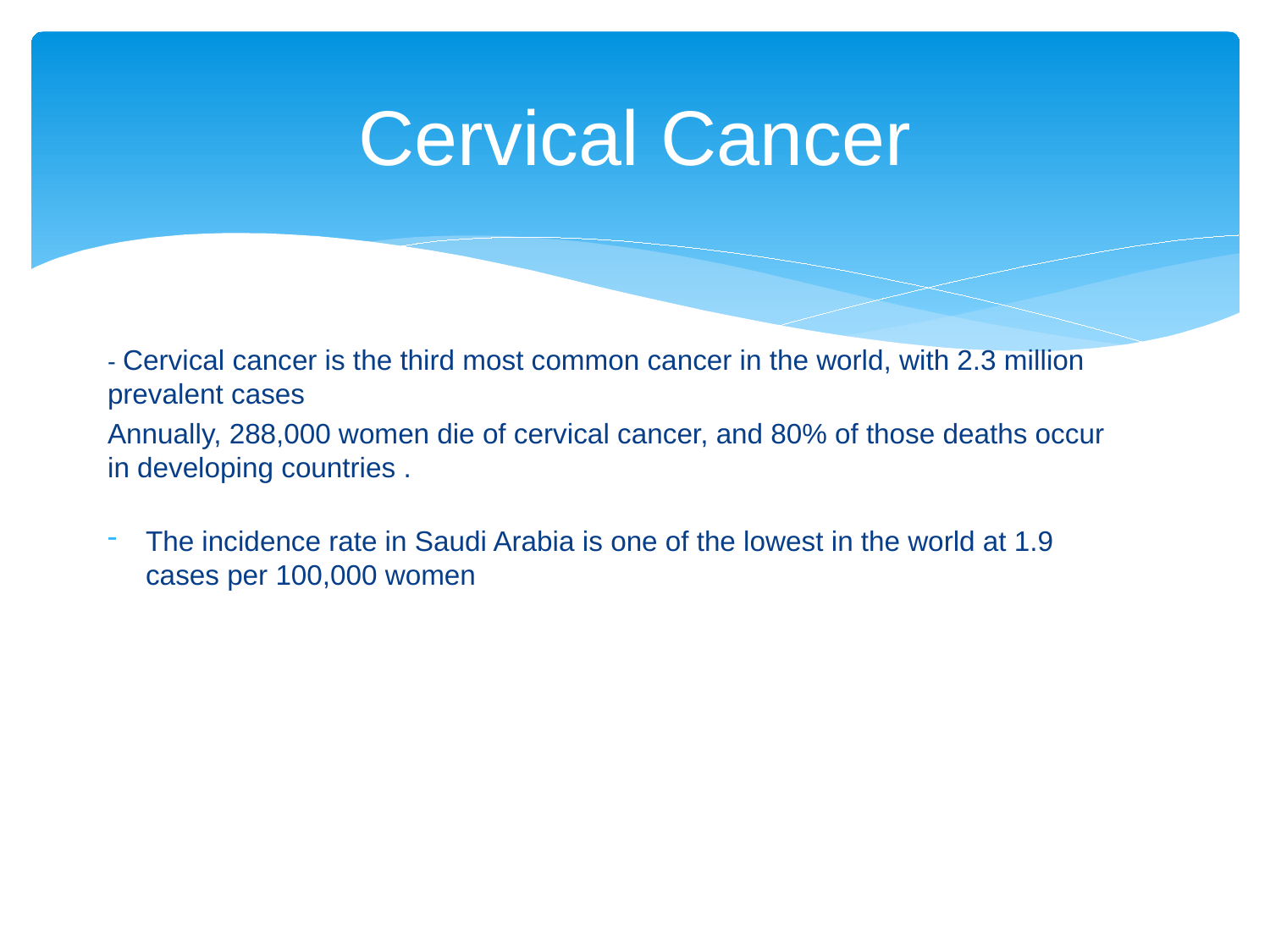

# Cervical Cancer
- Cervical cancer is the third most common cancer in the world, with 2.3 million prevalent cases
Annually, 288,000 women die of cervical cancer, and 80% of those deaths occur in developing countries .

The incidence rate in Saudi Arabia is one of the lowest in the world at 1.9 cases per 100,000 women